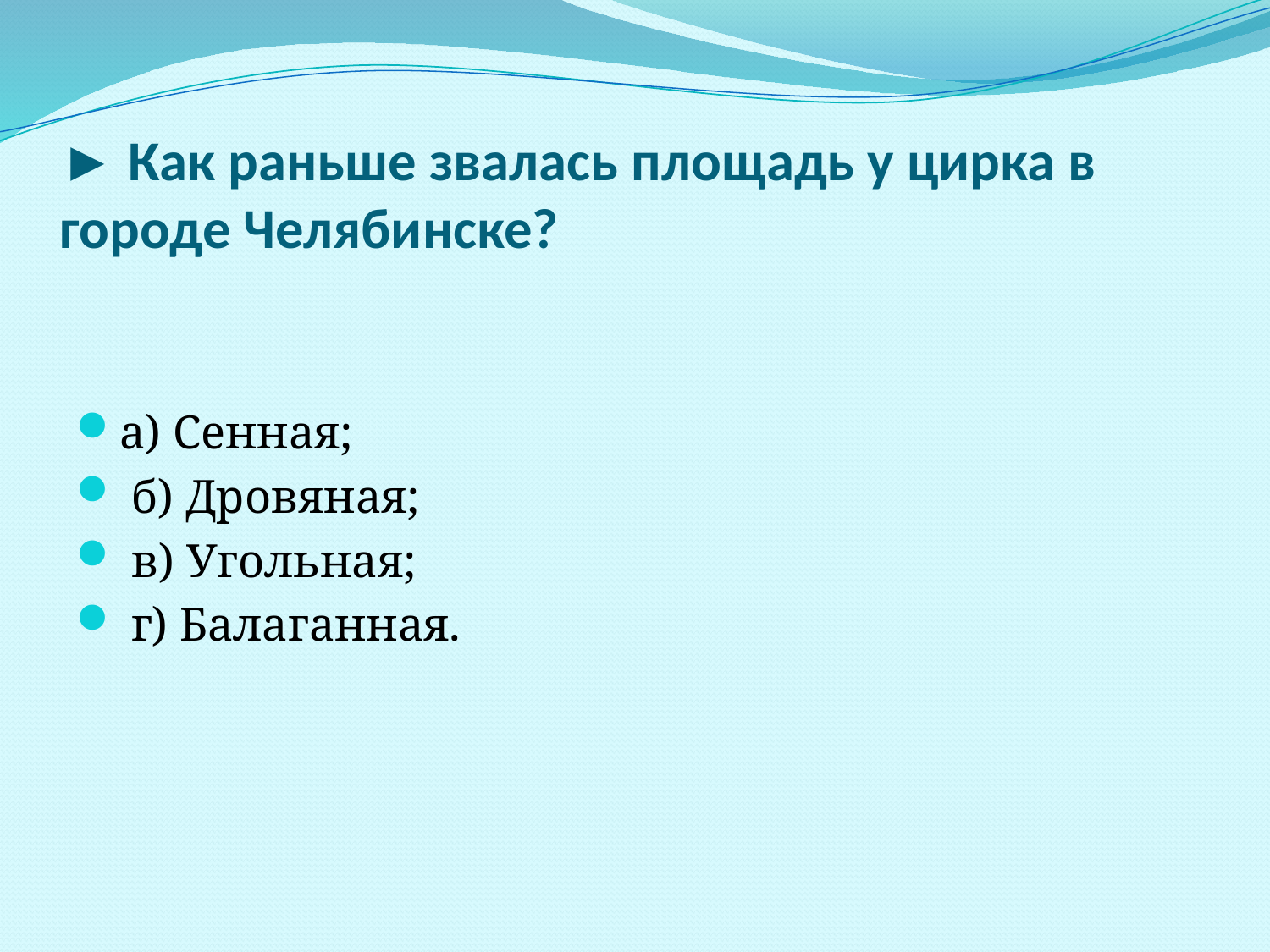

# ► Как раньше звалась площадь у цирка в городе Челябинске?

а) Сенная;
 б) Дровяная;
 в) Угольная;
 г) Балаганная.